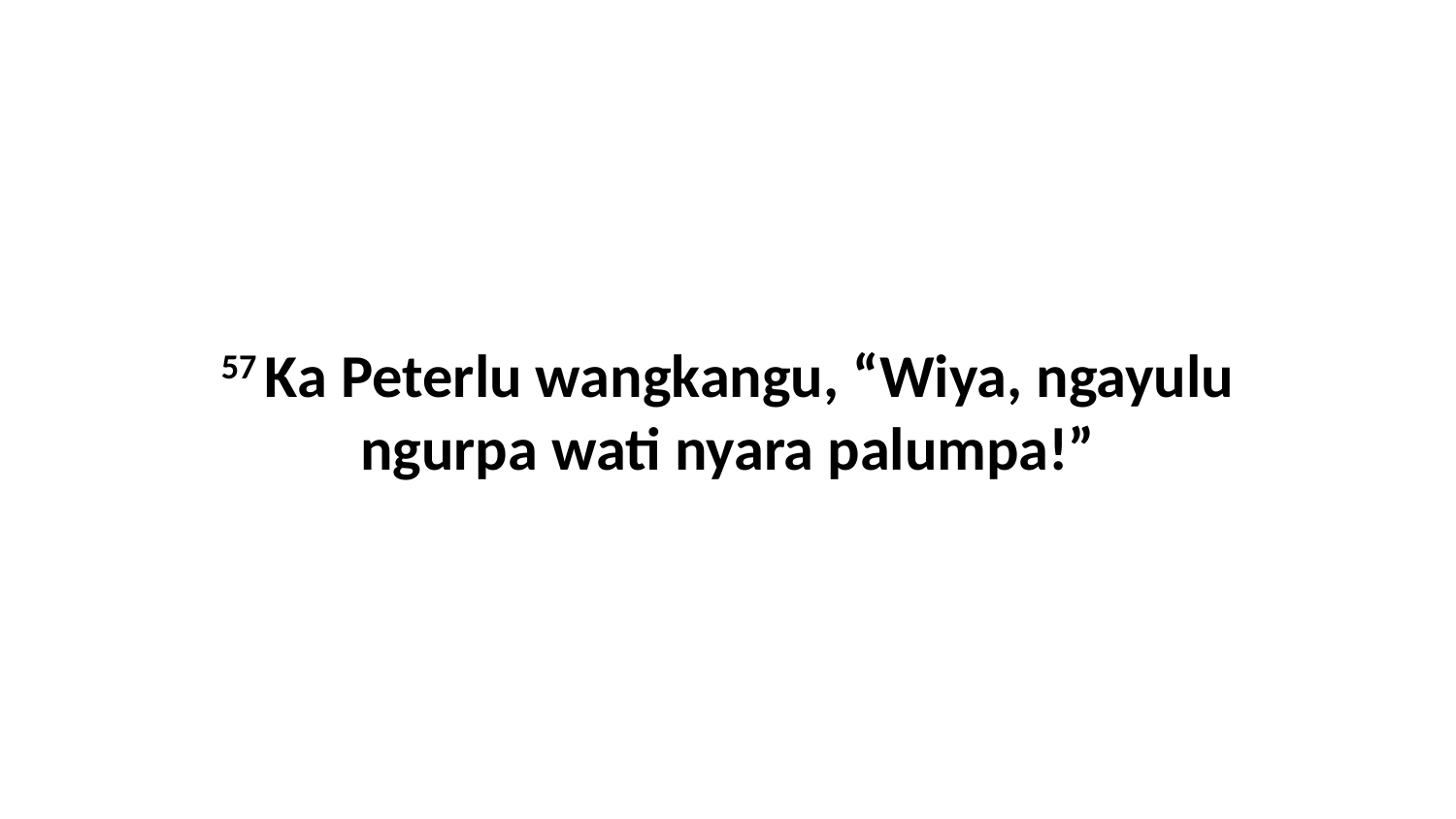

57 Ka Peterlu wangkangu, “Wiya, ngayulu ngurpa wati nyara palumpa!”